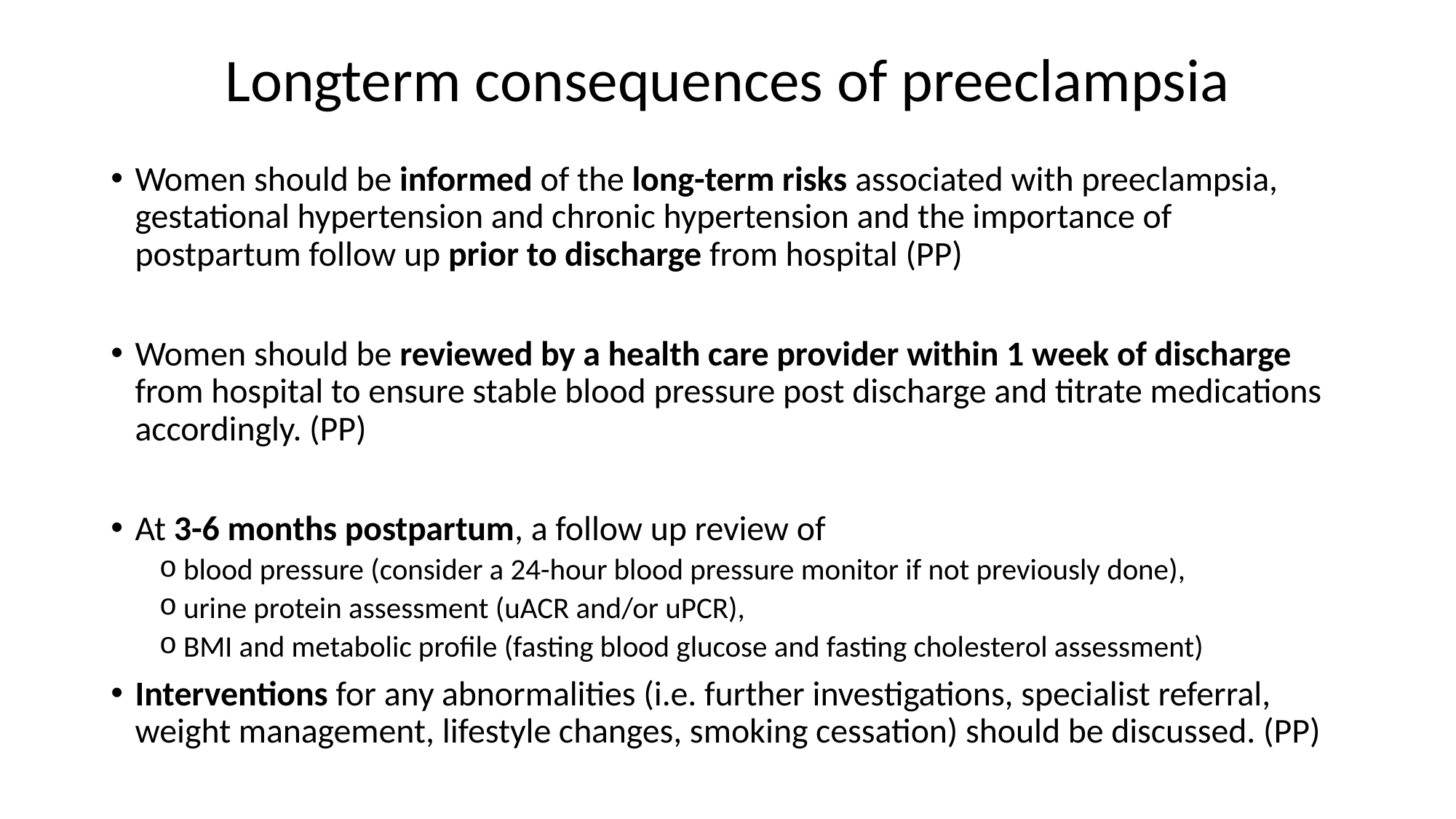

# Longterm consequences of preeclampsia
Women should be informed of the long-term risks associated with preeclampsia, gestational hypertension and chronic hypertension and the importance of postpartum follow up prior to discharge from hospital (PP)

Women should be reviewed by a health care provider within 1 week of discharge from hospital to ensure stable blood pressure post discharge and titrate medications accordingly. (PP)

At 3-6 months postpartum, a follow up review of
blood pressure (consider a 24-hour blood pressure monitor if not previously done),
urine protein assessment (uACR and/or uPCR),
BMI and metabolic profile (fasting blood glucose and fasting cholesterol assessment)
Interventions for any abnormalities (i.e. further investigations, specialist referral, weight management, lifestyle changes, smoking cessation) should be discussed. (PP)